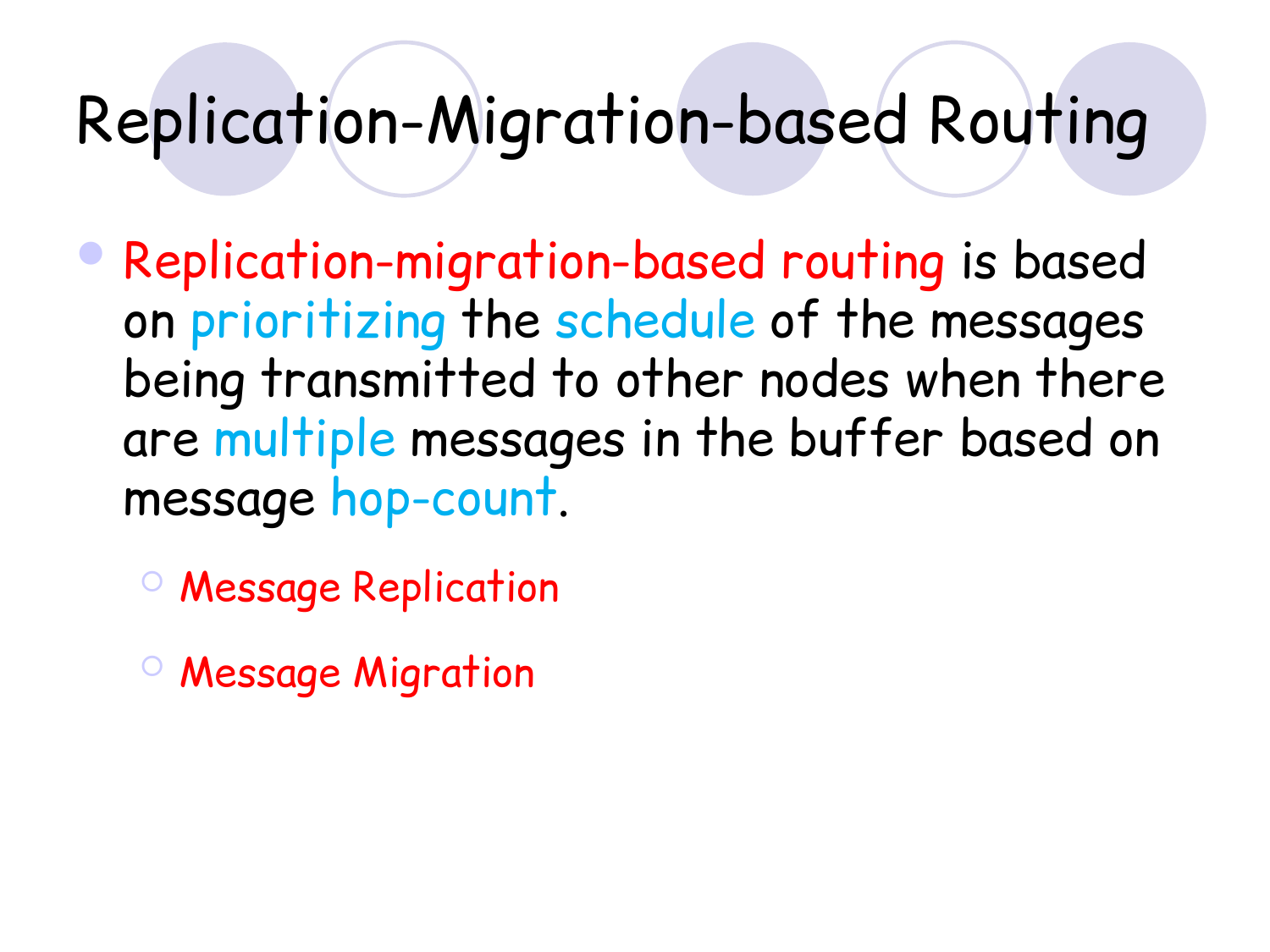

# Replication-Migration-based Routing
Replication-migration-based routing is based on prioritizing the schedule of the messages being transmitted to other nodes when there are multiple messages in the buffer based on message hop-count.
Message Replication
Message Migration